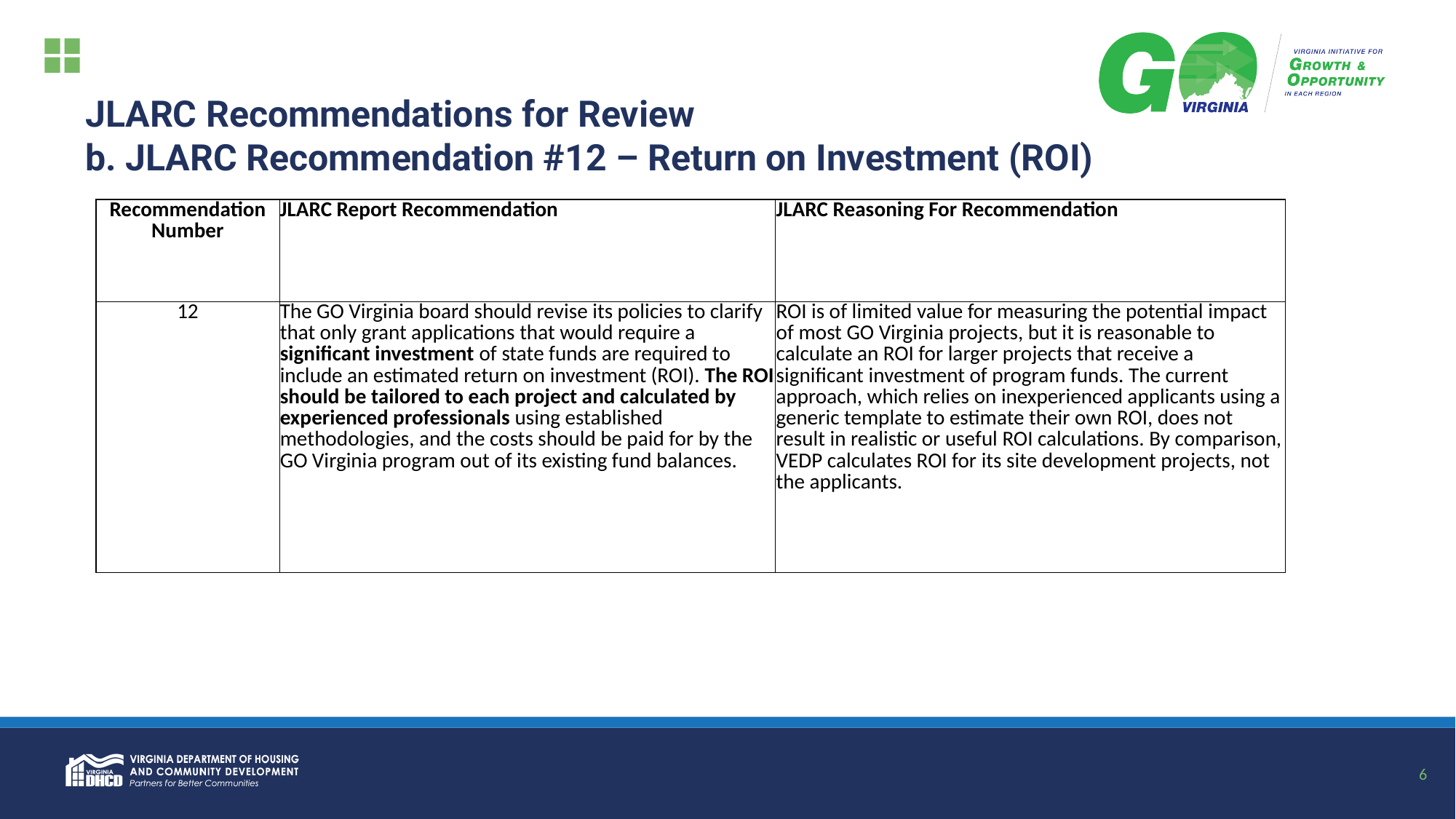

# JLARC Recommendations for Review b. JLARC Recommendation #12 – Return on Investment (ROI)
| Recommendation Number | JLARC Report Recommendation | JLARC Reasoning For Recommendation |
| --- | --- | --- |
| 12 | The GO Virginia board should revise its policies to clarify that only grant applications that would require a significant investment of state funds are required to include an estimated return on investment (ROI). The ROI should be tailored to each project and calculated by experienced professionals using established methodologies, and the costs should be paid for by the GO Virginia program out of its existing fund balances. | ROI is of limited value for measuring the potential impact of most GO Virginia projects, but it is reasonable to calculate an ROI for larger projects that receive a significant investment of program funds. The current approach, which relies on inexperienced applicants using a generic template to estimate their own ROI, does not result in realistic or useful ROI calculations. By comparison, VEDP calculates ROI for its site development projects, not the applicants. |
6
6